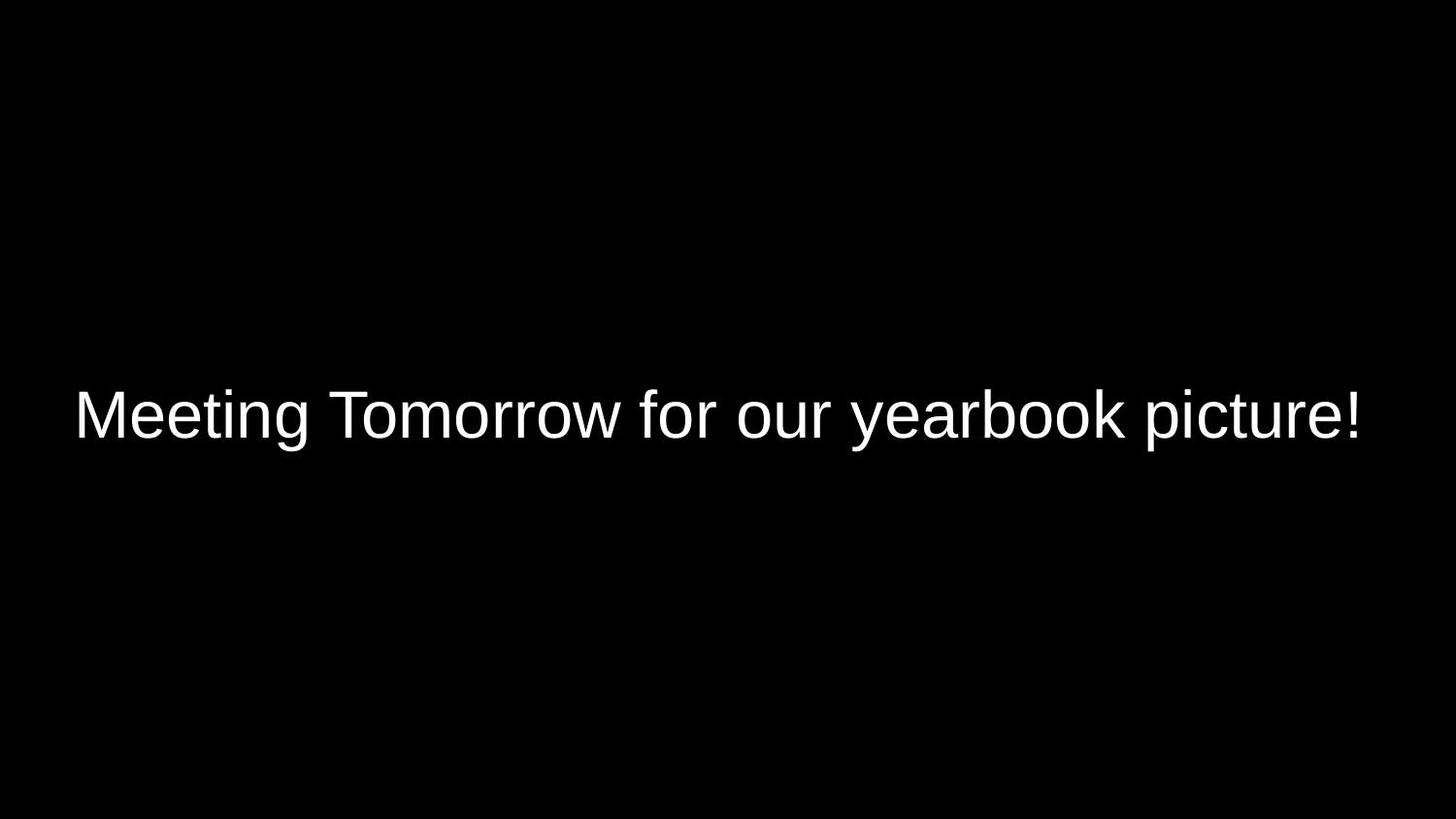

# Meeting Tomorrow for our yearbook picture!